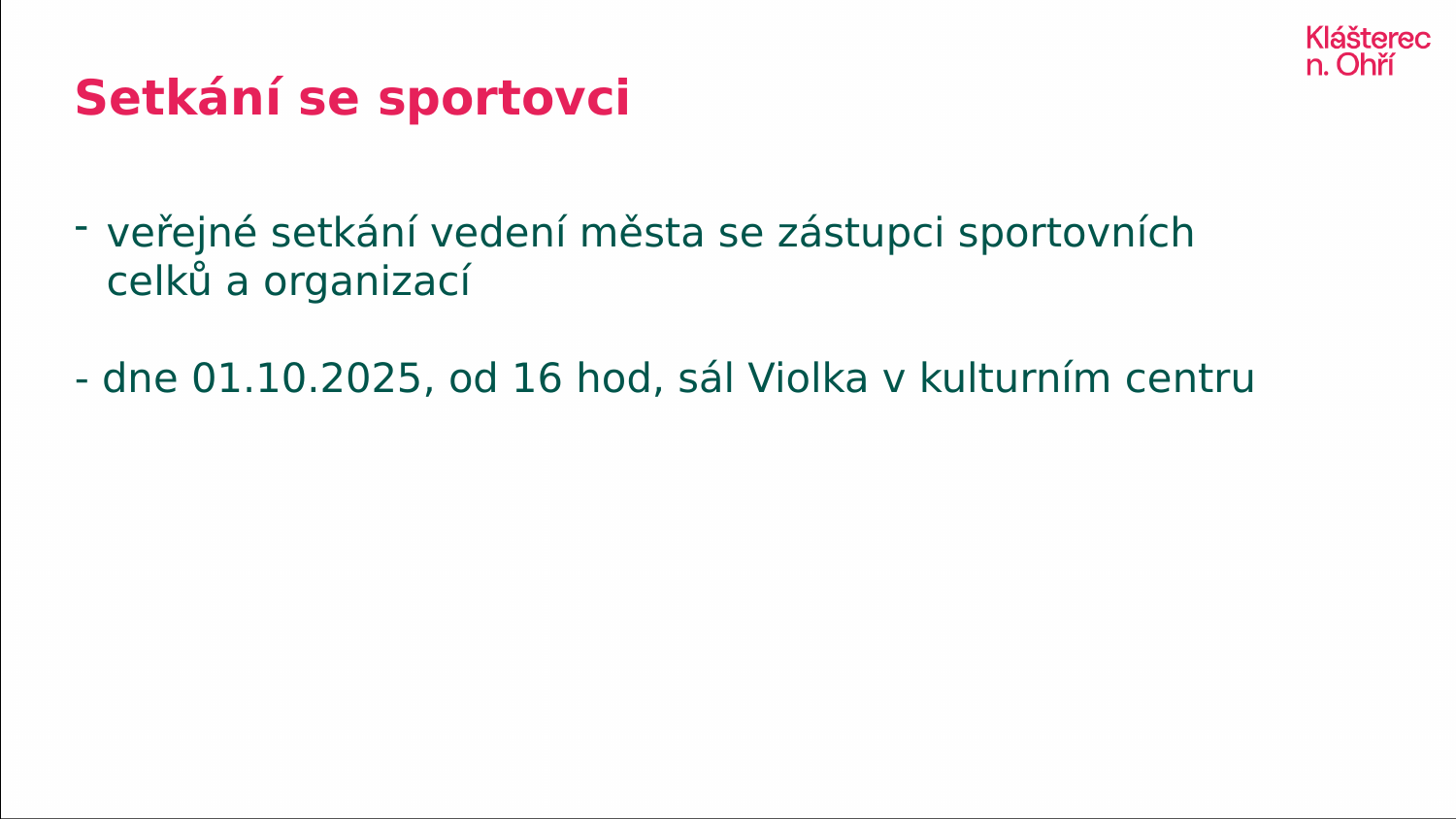

# Setkání se sportovci
veřejné setkání vedení města se zástupci sportovních celků a organizací

- dne 01.10.2025, od 16 hod, sál Violka v kulturním centru